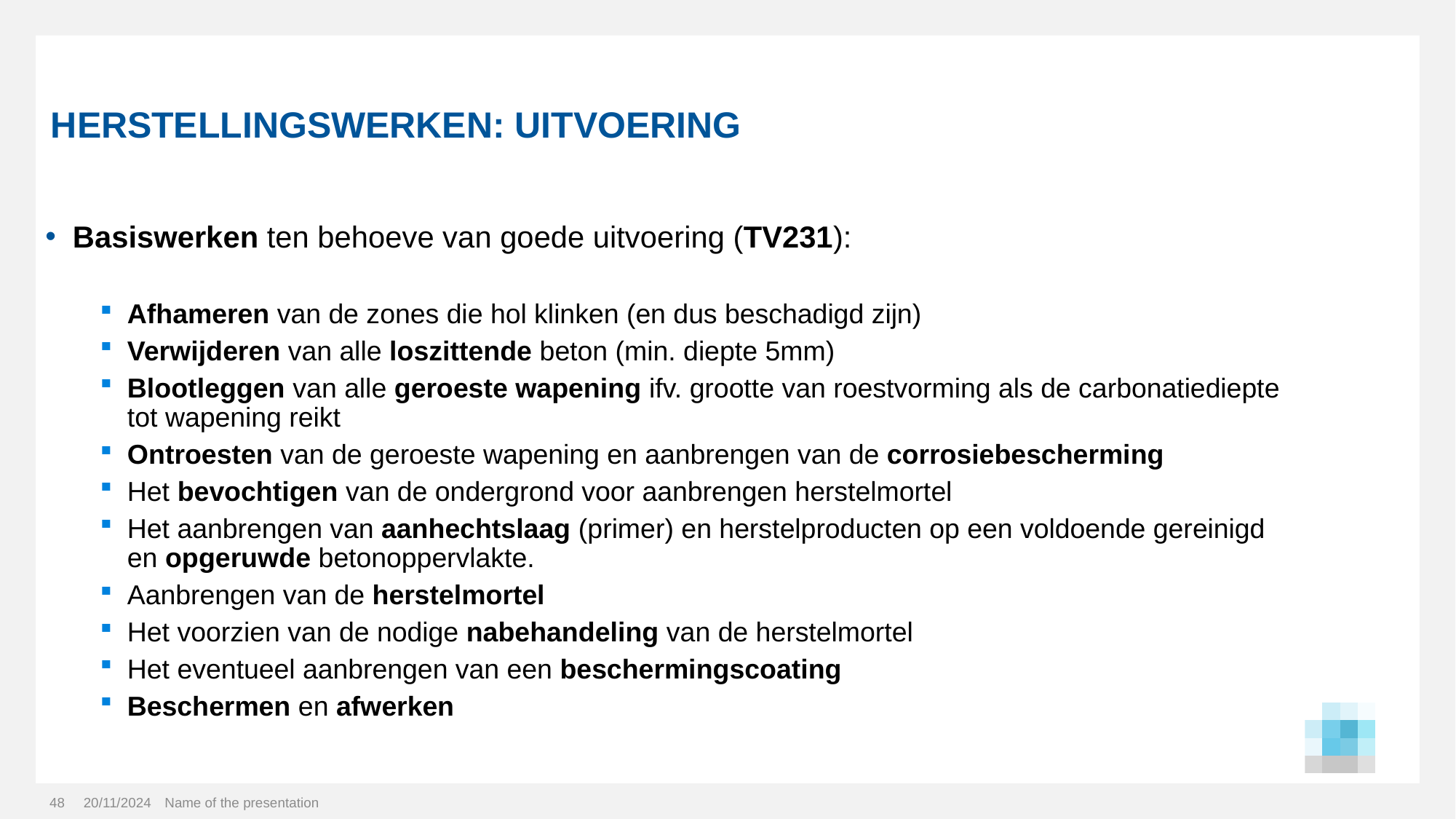

# herSTELLINGSWERKEN: UITVOERING

Basiswerken ten behoeve van goede uitvoering (TV231):

Afhameren van de zones die hol klinken (en dus beschadigd zijn)
Verwijderen van alle loszittende beton (min. diepte 5mm)
Blootleggen van alle geroeste wapening ifv. grootte van roestvorming als de carbonatiediepte tot wapening reikt
Ontroesten van de geroeste wapening en aanbrengen van de corrosiebescherming
Het bevochtigen van de ondergrond voor aanbrengen herstelmortel
Het aanbrengen van aanhechtslaag (primer) en herstelproducten op een voldoende gereinigd en opgeruwde betonoppervlakte.
Aanbrengen van de herstelmortel
Het voorzien van de nodige nabehandeling van de herstelmortel
Het eventueel aanbrengen van een beschermingscoating
Beschermen en afwerken

48
20/11/2024
Name of the presentation